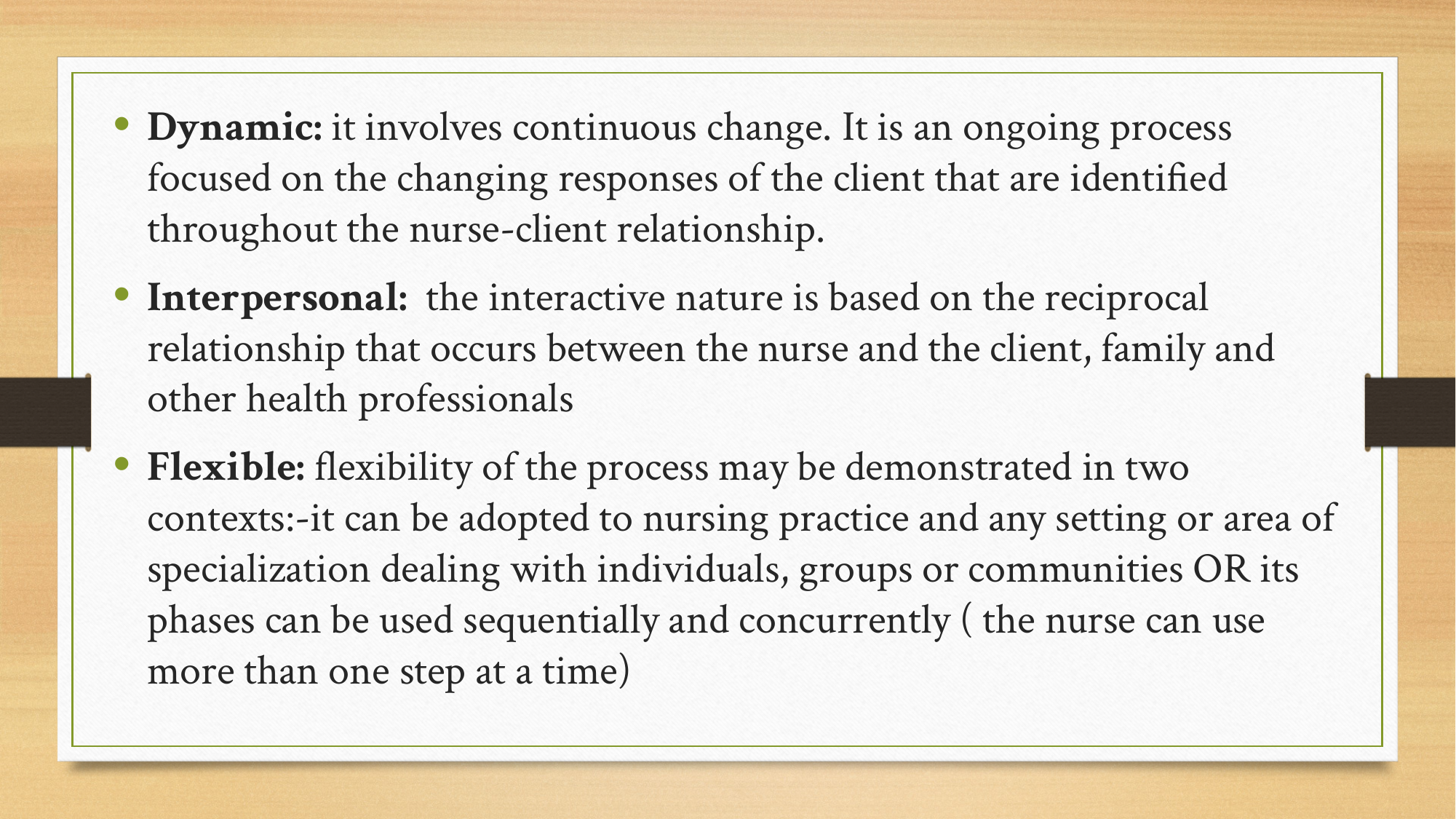

Dynamic: it involves continuous change. It is an ongoing process focused on the changing responses of the client that are identified throughout the nurse-client relationship.
Interpersonal:  the interactive nature is based on the reciprocal relationship that occurs between the nurse and the client, family and other health professionals
Flexible: flexibility of the process may be demonstrated in two contexts:-it can be adopted to nursing practice and any setting or area of specialization dealing with individuals, groups or communities OR its phases can be used sequentially and concurrently ( the nurse can use more than one step at a time)